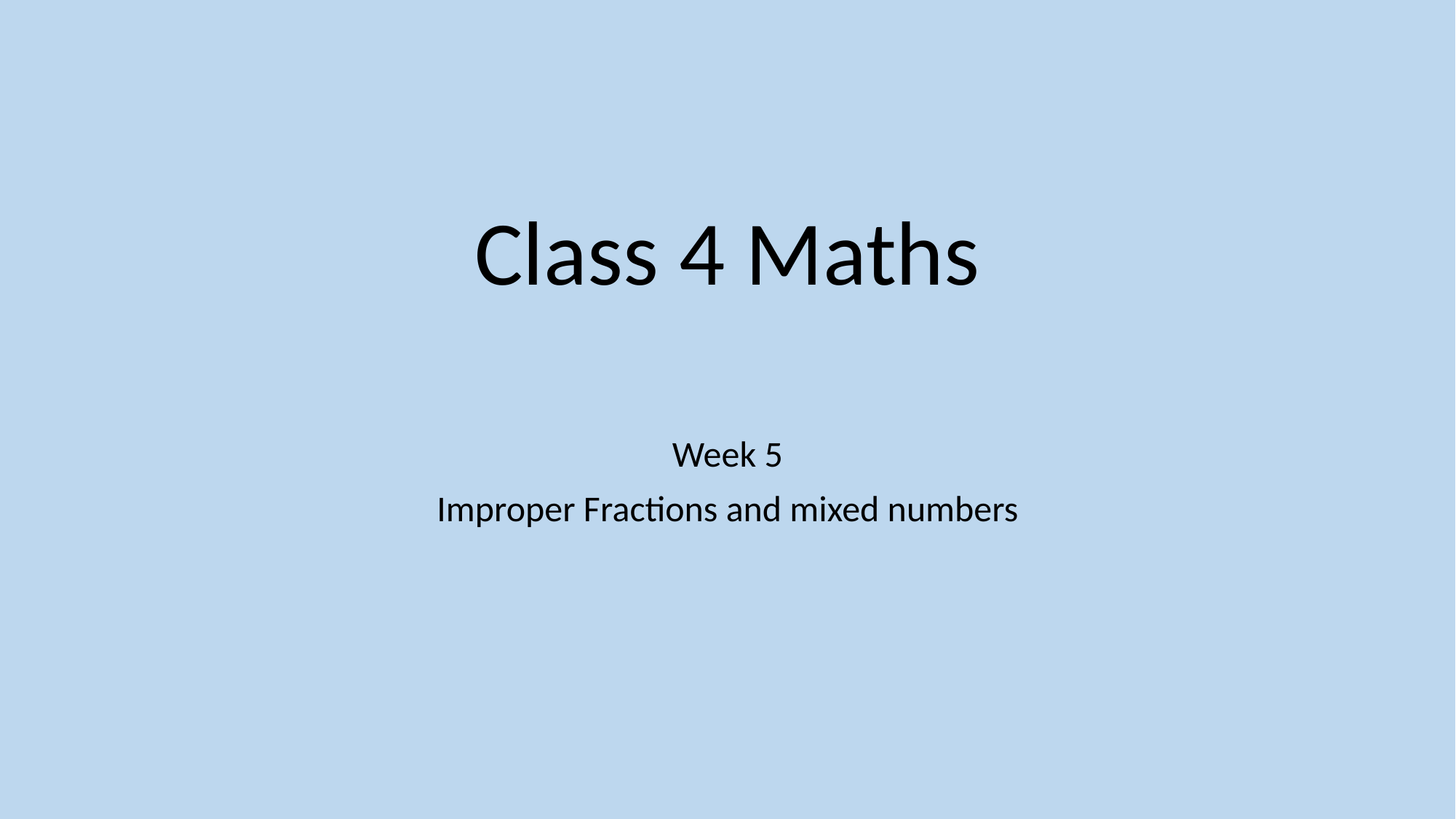

# Class 4 Maths
Week 5
Improper Fractions and mixed numbers